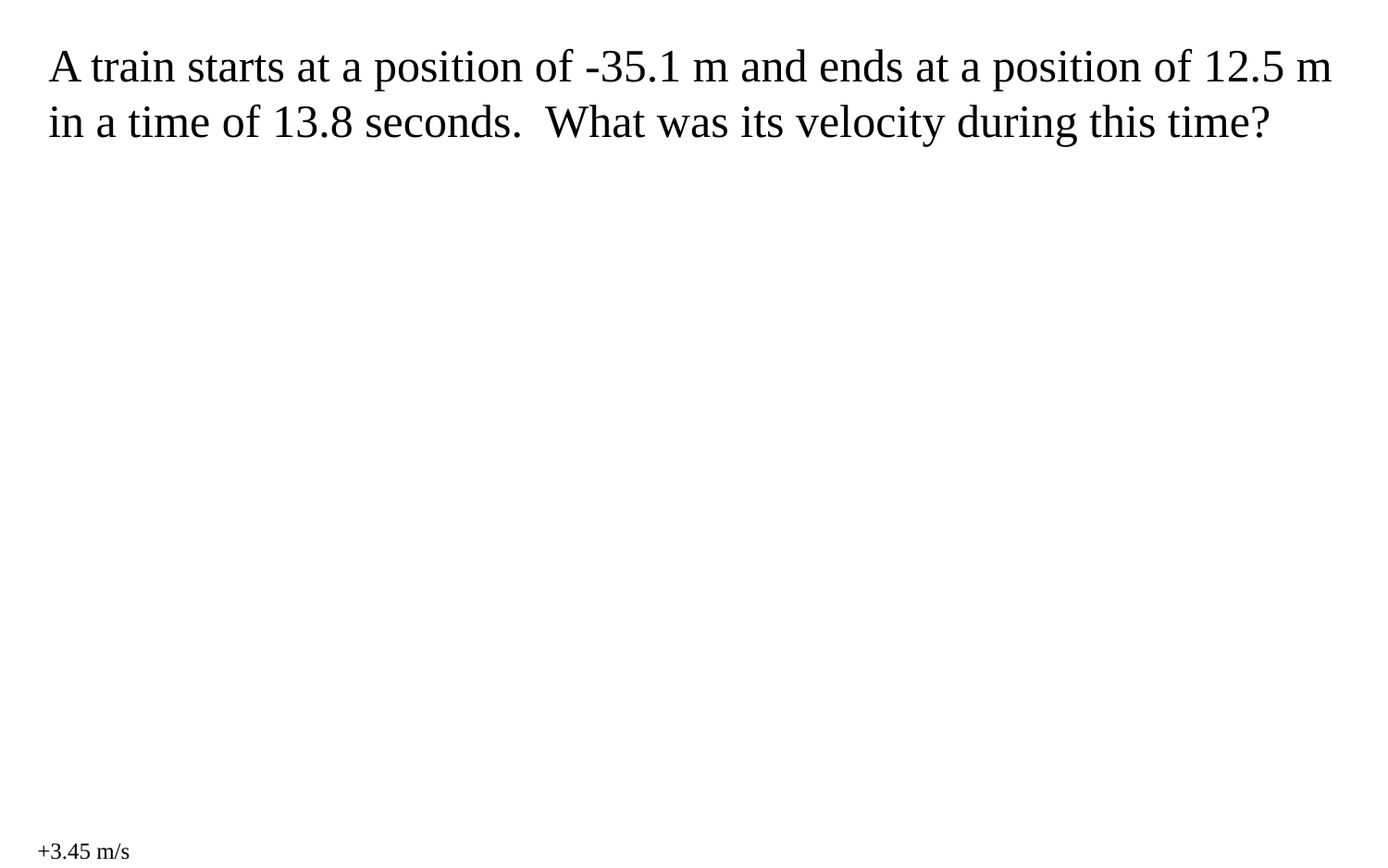

A train starts at a position of -35.1 m and ends at a position of 12.5 m in a time of 13.8 seconds.  What was its velocity during this time?
+3.45 m/s